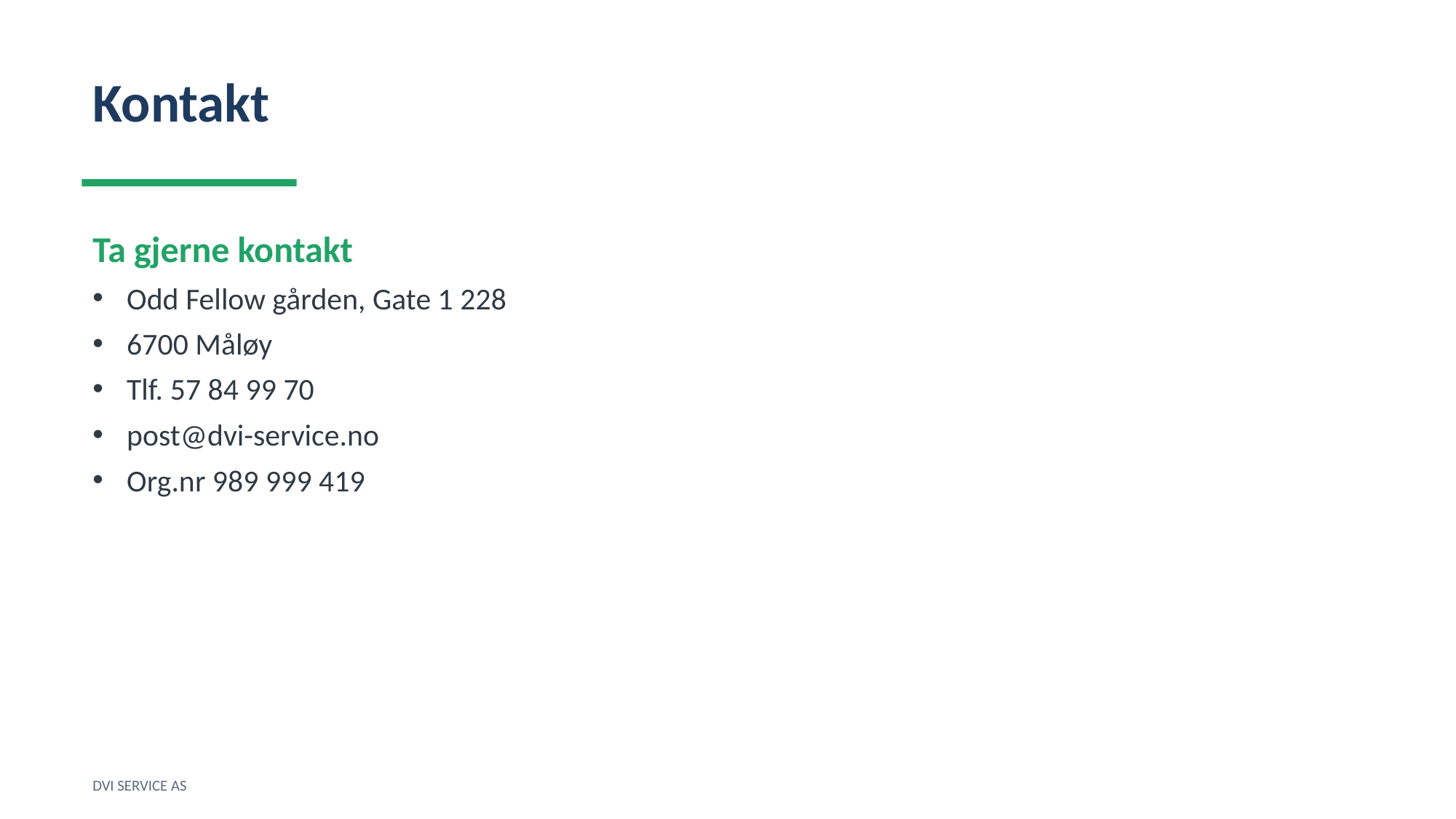

Kontakt

Ta gjerne kontakt
Odd Fellow gården, Gate 1 228
6700 Måløy
Tlf. 57 84 99 70
post@dvi-service.no
Org.nr 989 999 419
DVI SERVICE AS